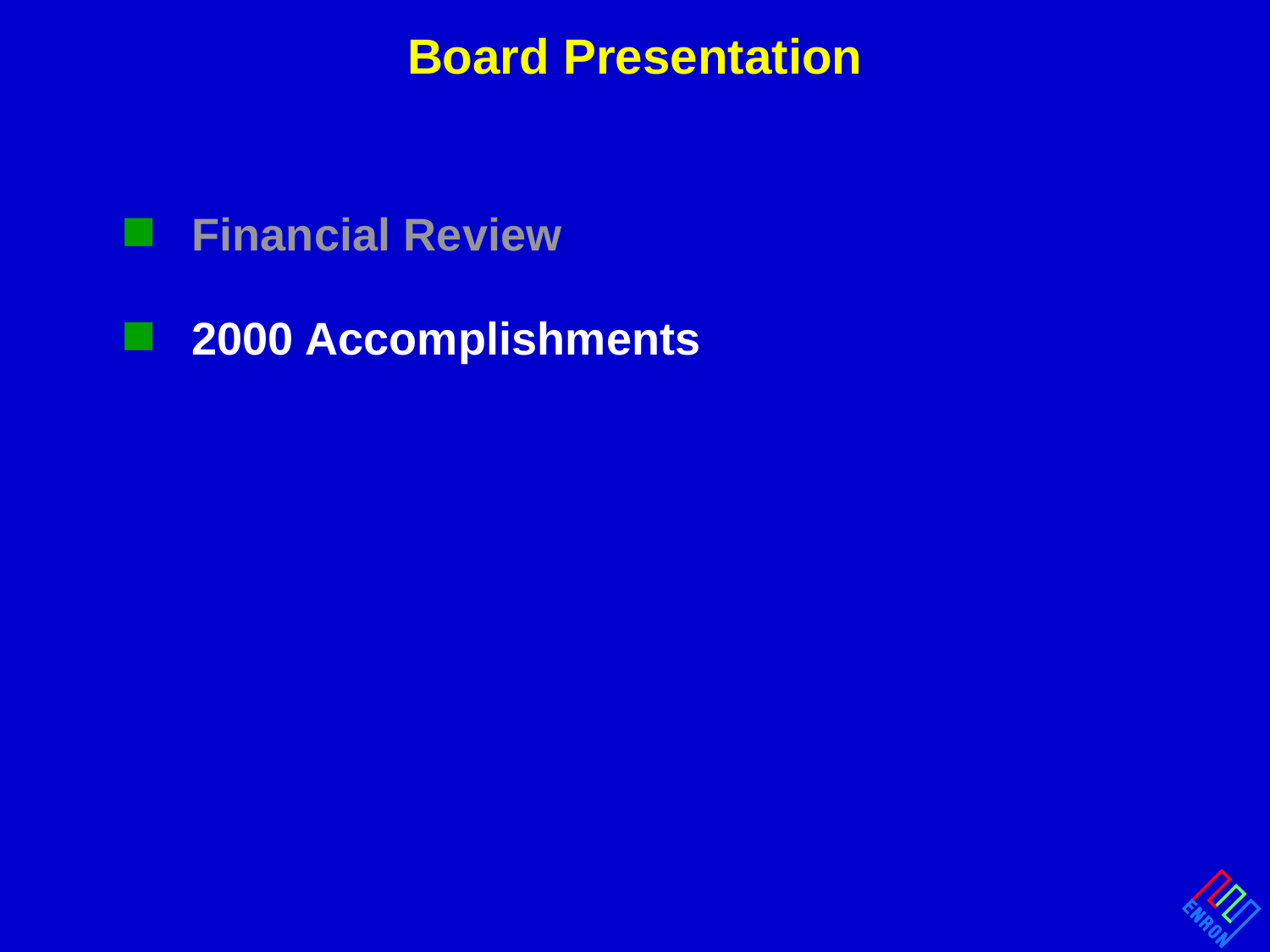

# Board Presentation
Financial Review
2000 Accomplishments